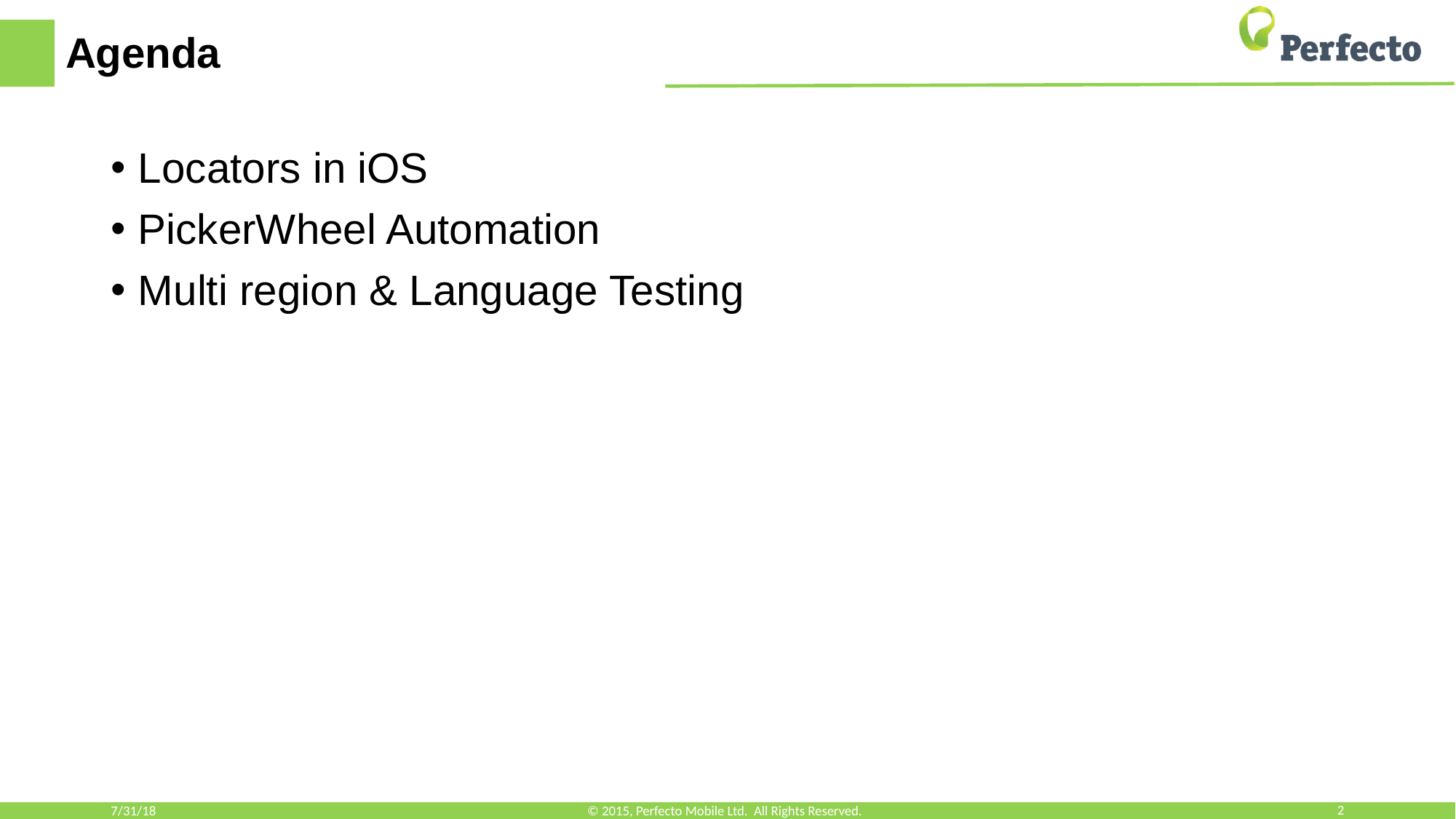

# Agenda
Locators in iOS
PickerWheel Automation
Multi region & Language Testing

7/31/18
© 2015, Perfecto Mobile Ltd.  All Rights Reserved.
2